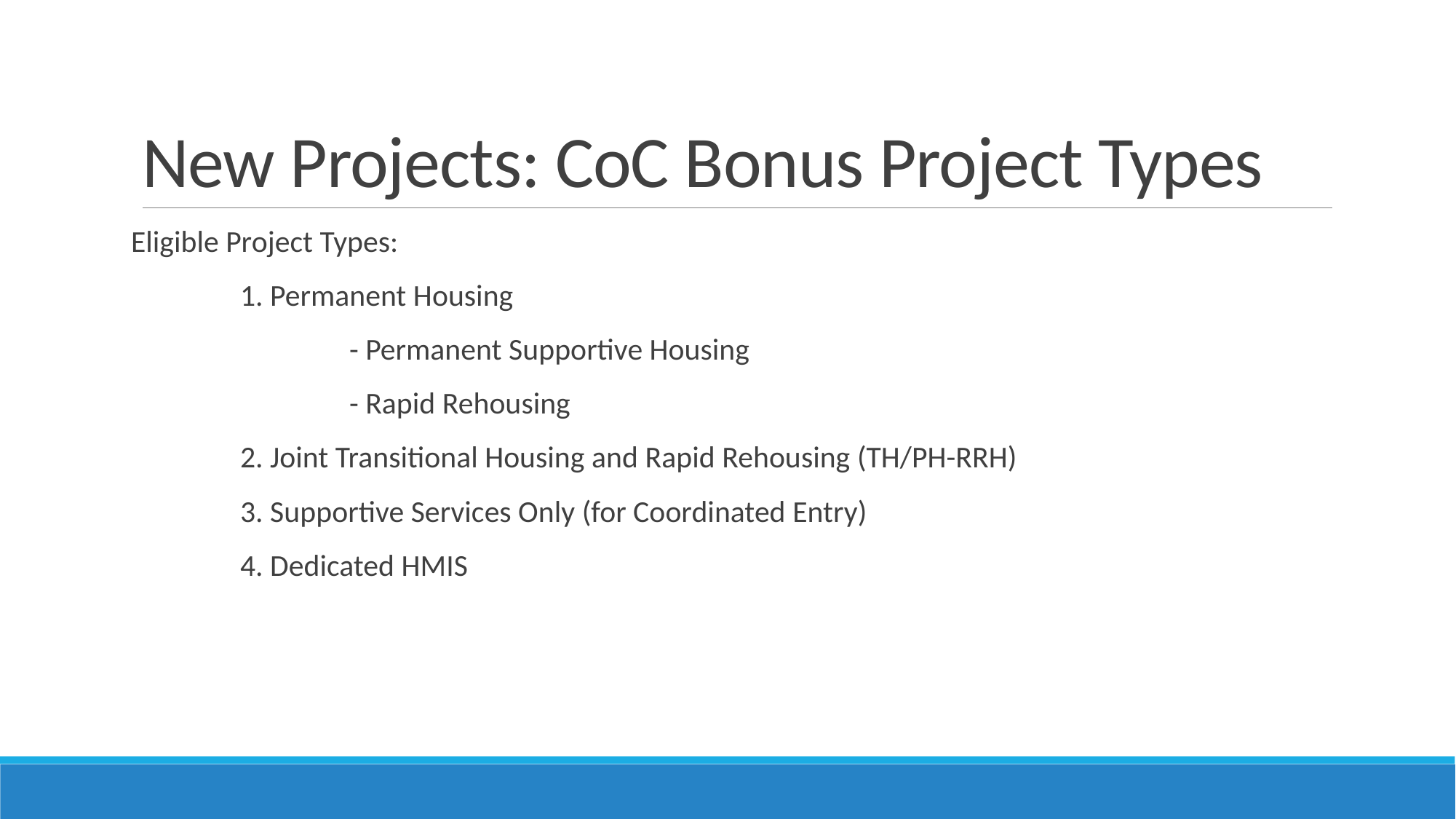

# New Projects: CoC Bonus Project Types
Eligible Project Types:
	1. Permanent Housing
		- Permanent Supportive Housing
		- Rapid Rehousing
	2. Joint Transitional Housing and Rapid Rehousing (TH/PH-RRH)
	3. Supportive Services Only (for Coordinated Entry)
	4. Dedicated HMIS